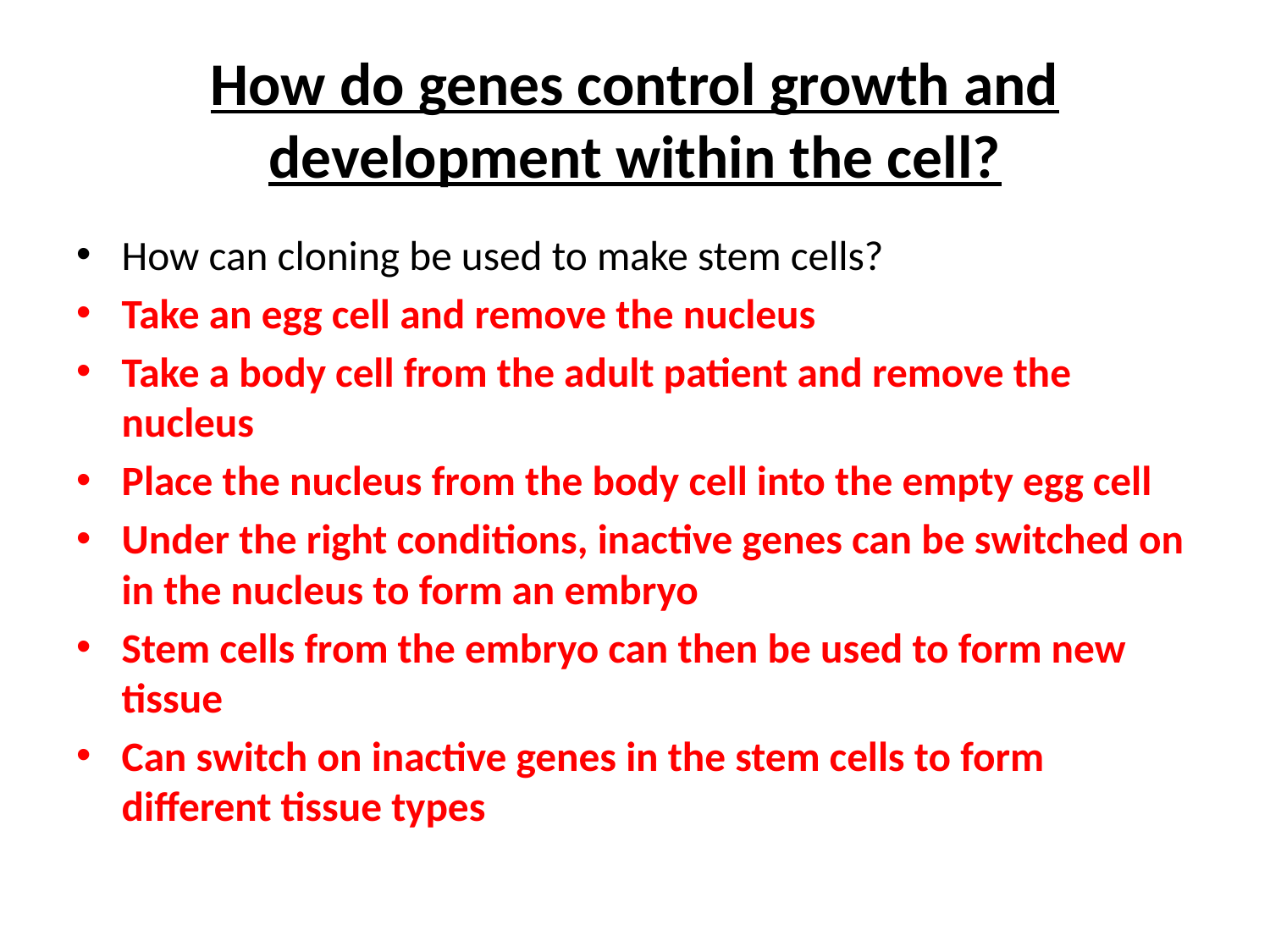

# How do genes control growth and development within the cell?
How can cloning be used to make stem cells?
Take an egg cell and remove the nucleus
Take a body cell from the adult patient and remove the nucleus
Place the nucleus from the body cell into the empty egg cell
Under the right conditions, inactive genes can be switched on in the nucleus to form an embryo
Stem cells from the embryo can then be used to form new tissue
Can switch on inactive genes in the stem cells to form different tissue types